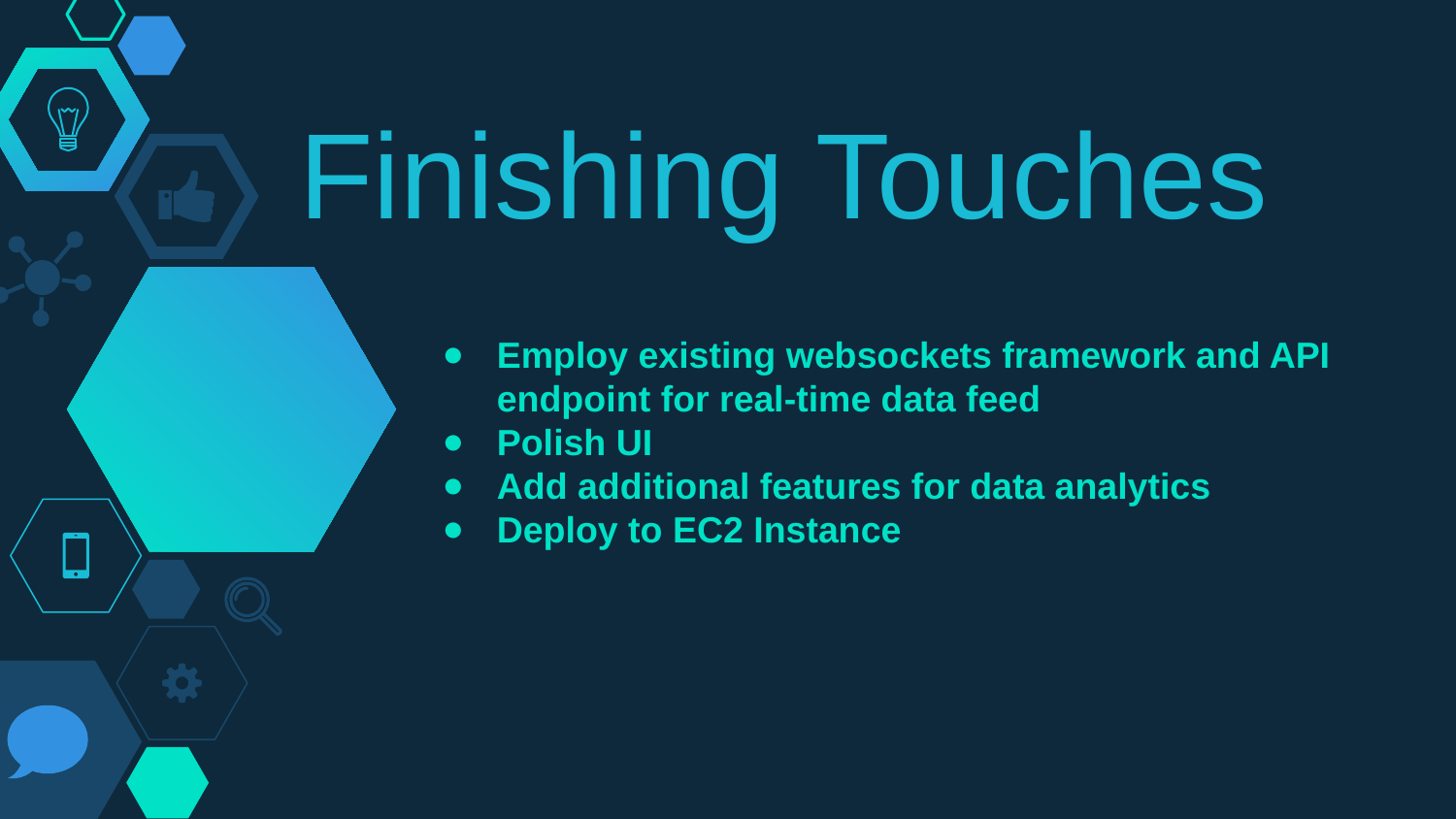

# Finishing Touches
Employ existing websockets framework and API endpoint for real-time data feed
Polish UI
Add additional features for data analytics
Deploy to EC2 Instance